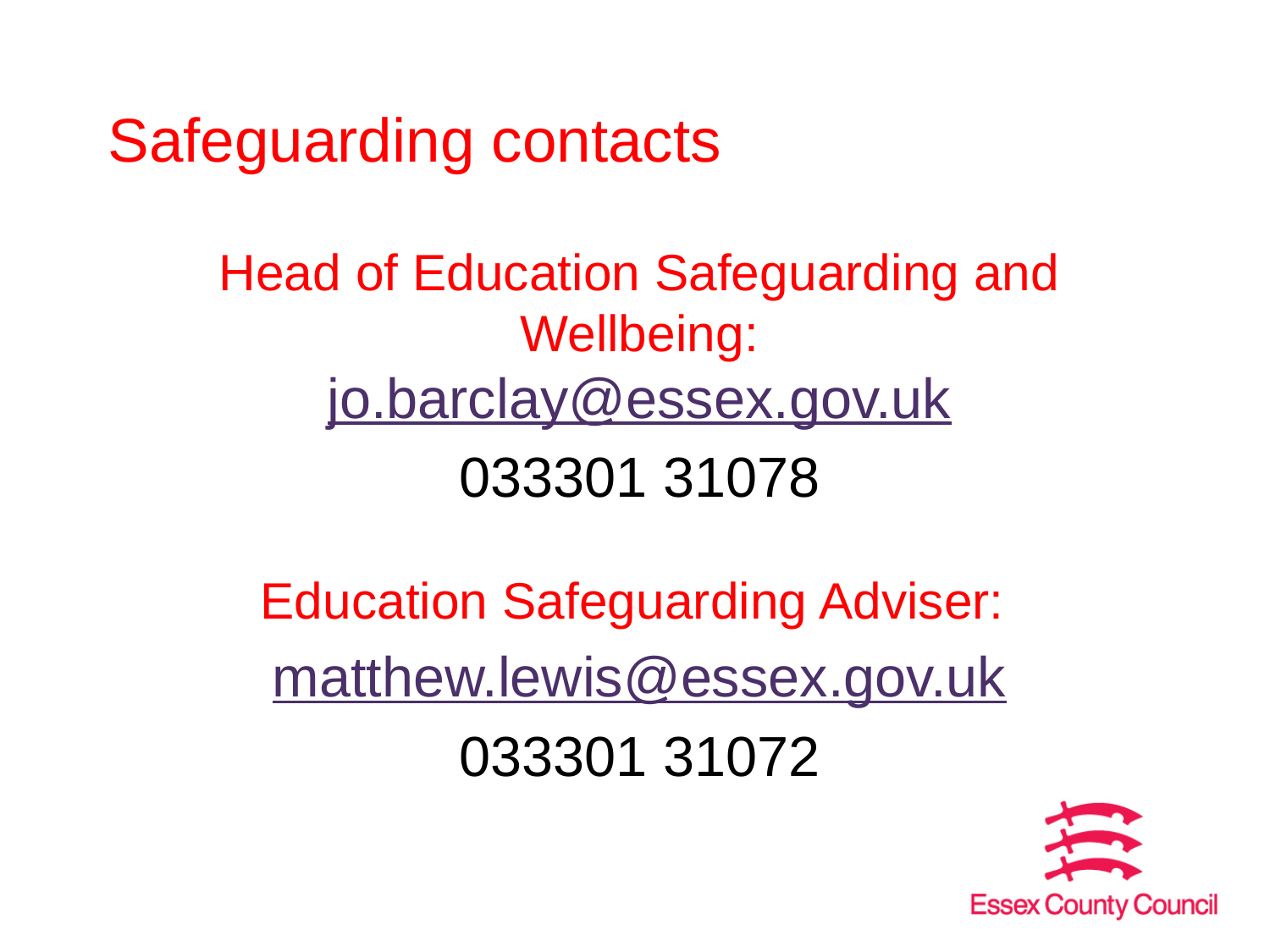

# Safeguarding contacts
Head of Education Safeguarding and Wellbeing:
jo.barclay@essex.gov.uk
033301 31078

Education Safeguarding Adviser:
matthew.lewis@essex.gov.uk
033301 31072